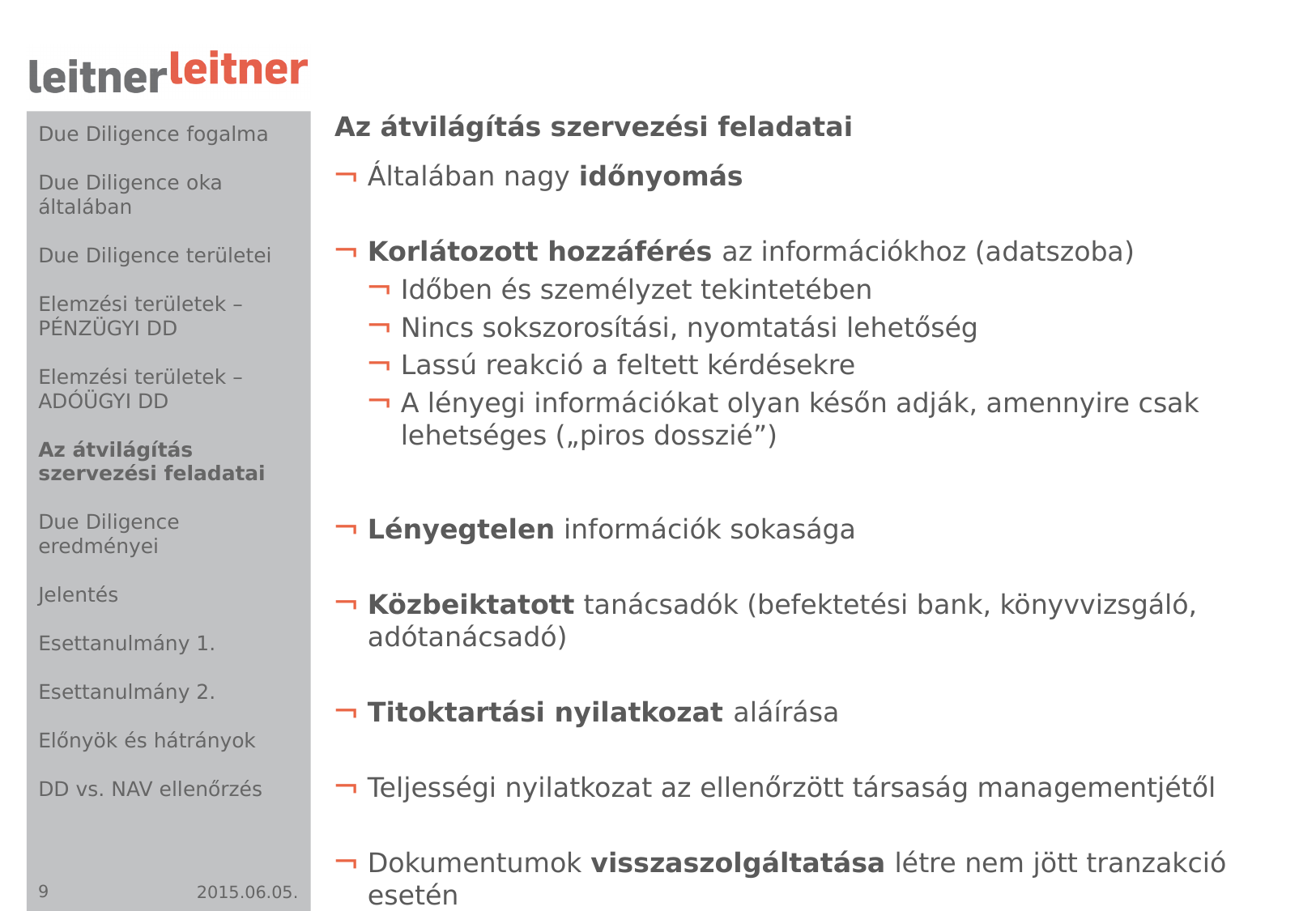

# Az átvilágítás szervezési feladatai
Due Diligence fogalma

Due Diligence oka általában

Due Diligence területei

Elemzési területek – PÉNZÜGYI DD

Elemzési területek – ADÓÜGYI DD

Az átvilágítás szervezési feladatai

Due Diligence eredményei

Jelentés

Esettanulmány 1.
Esettanulmány 2.

Előnyök és hátrányok

DD vs. NAV ellenőrzés

Általában nagy időnyomás

Korlátozott hozzáférés az információkhoz (adatszoba)
Időben és személyzet tekintetében
Nincs sokszorosítási, nyomtatási lehetőség
Lassú reakció a feltett kérdésekre
A lényegi információkat olyan későn adják, amennyire csak lehetséges („piros dosszié”)

Lényegtelen információk sokasága

Közbeiktatott tanácsadók (befektetési bank, könyvvizsgáló, adótanácsadó)

Titoktartási nyilatkozat aláírása

Teljességi nyilatkozat az ellenőrzött társaság managementjétől

Dokumentumok visszaszolgáltatása létre nem jött tranzakció esetén